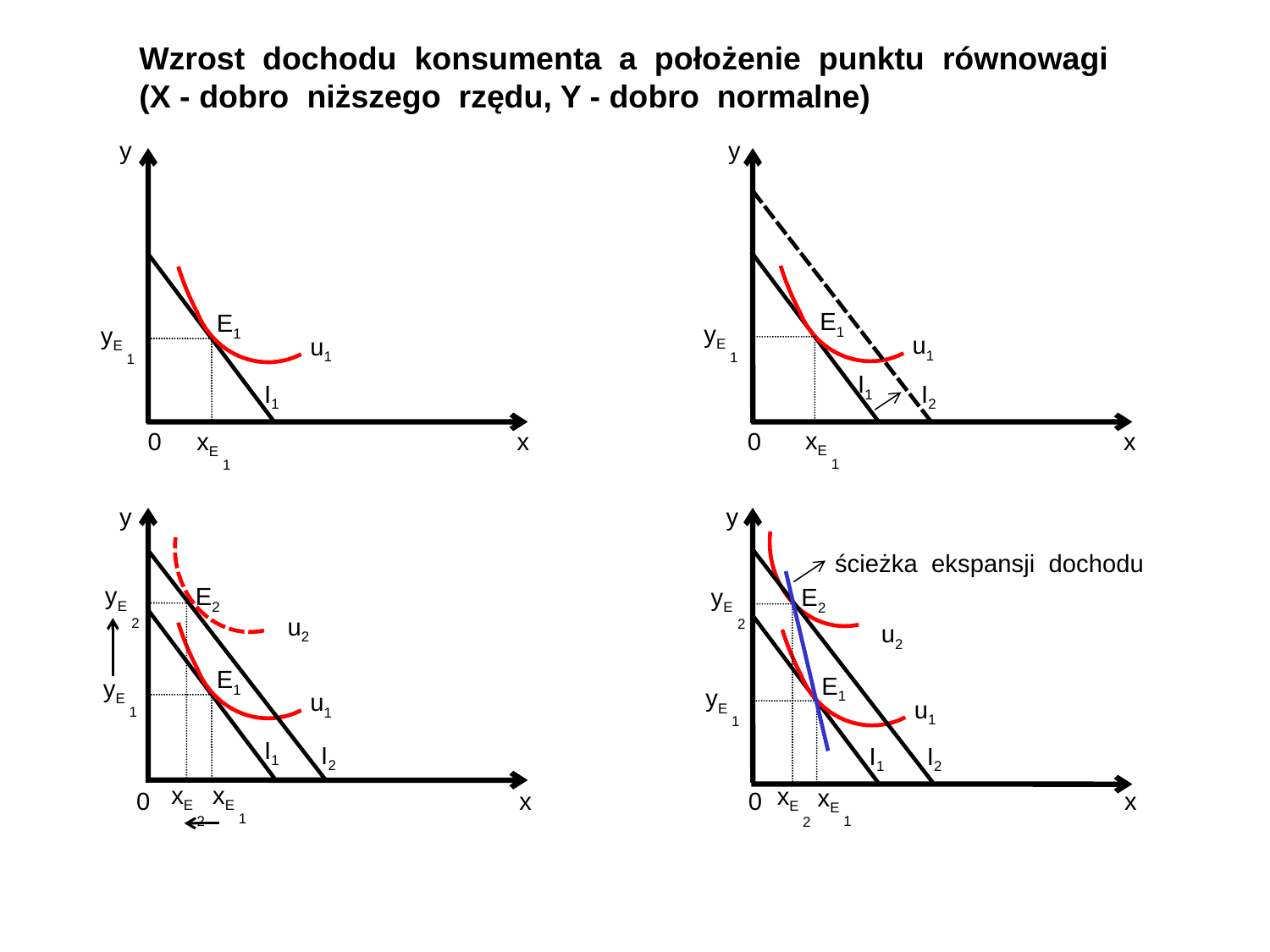

Wzrost  dochodu  konsumenta  a  położenie  punktu  równowagi
(X - dobro  niższego  rzędu, Y - dobro  normalne)

  y
  y

u1

I1
E1
  yE
1

  xE
1

u1

I1
E1
  yE
1

  xE
1

I2

0                                                   x
0                                                    x

u2

I2
  yE
 2
E2

xE
2

u2

u1

I1
E1
  yE
1

  xE
1
  y
  y

u1

I1
E1
  yE
1

  xE
1

ścieżka  ekspansji  dochodu

I2

  yE
 2
E2

xE
2

0                                                     x
0                                                    x